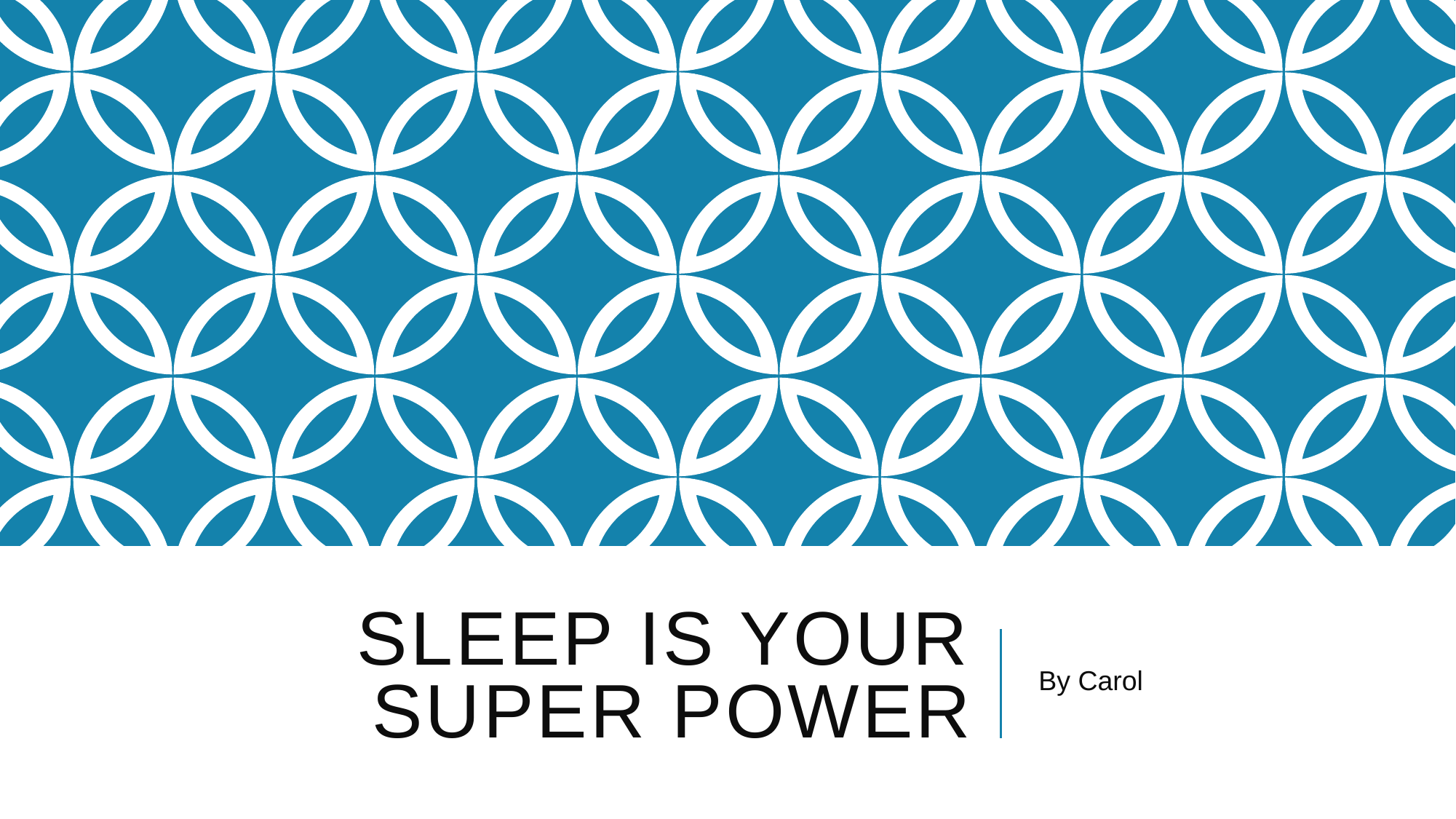

# Sleep is your super power
By Carol